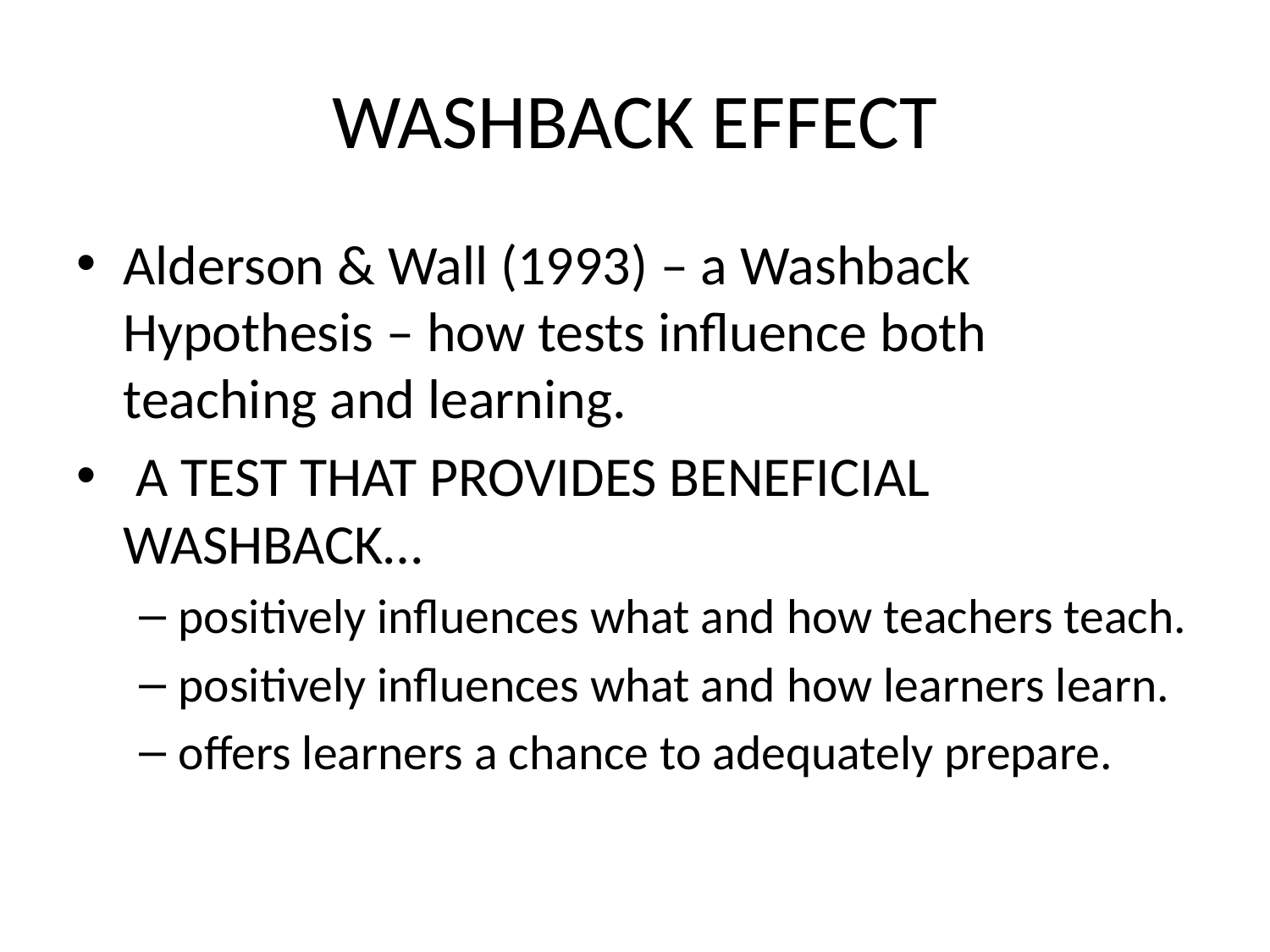

# WASHBACK EFFECT
Alderson & Wall (1993) – a Washback Hypothesis – how tests influence both teaching and learning.
 A TEST THAT PROVIDES BENEFICIAL WASHBACK…
positively influences what and how teachers teach.
positively influences what and how learners learn.
offers learners a chance to adequately prepare.